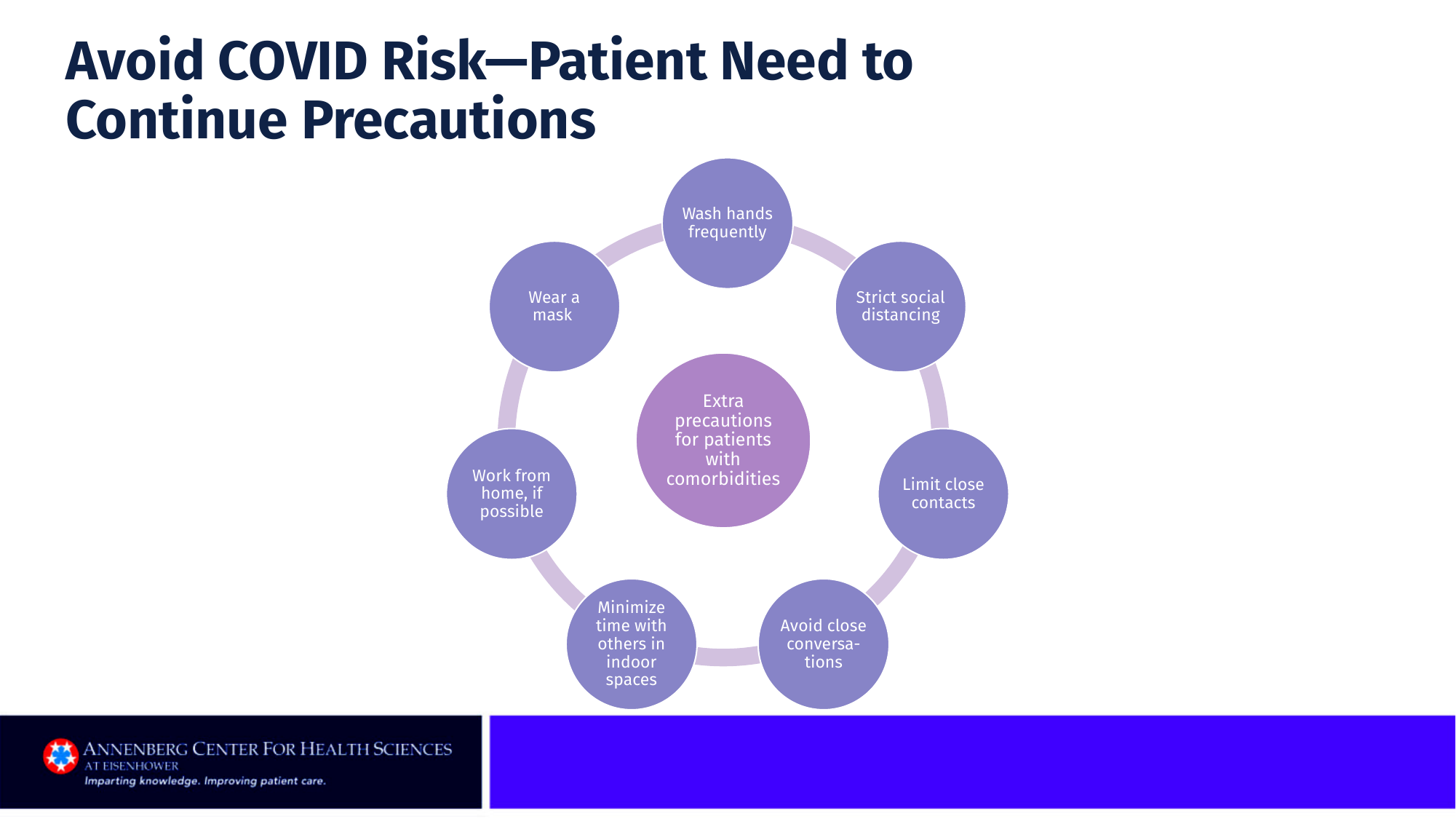

# Avoid COVID Risk—Patient Need to Continue Precautions
Wash hands frequently

Wear a mask
Strict social distancing
Extra precautions for patients with comorbidities
Work from home, if possible
Limit close contacts
Minimize time with others in indoor spaces
Avoid close conversa-tions